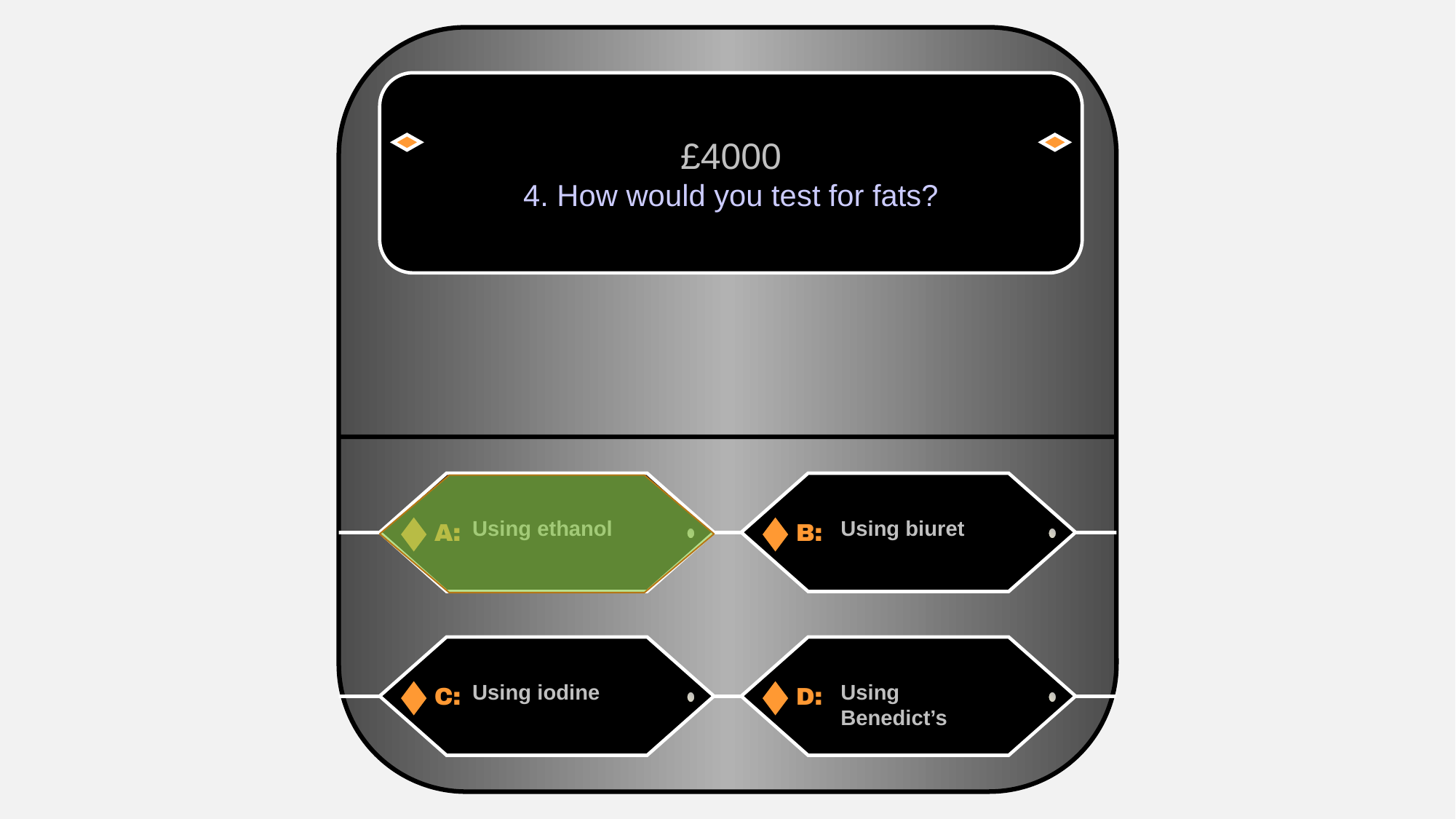

£4000
4. How would you test for fats?

Using ethanol
Using biuret

A:

B:

Using Benedict’s
Using iodine

C:

D: